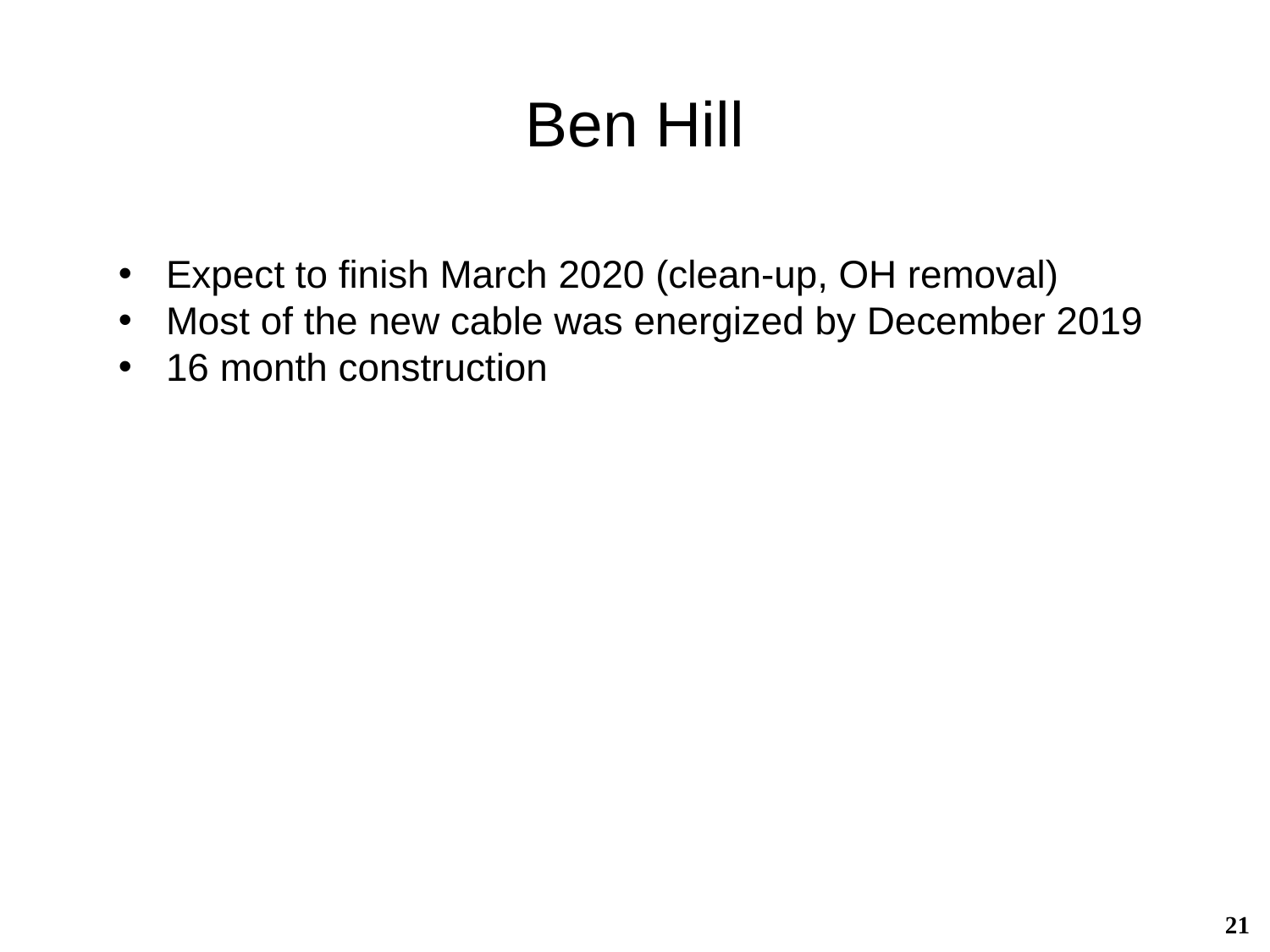

# Ben Hill
Expect to finish March 2020 (clean-up, OH removal)
Most of the new cable was energized by December 2019
16 month construction

21